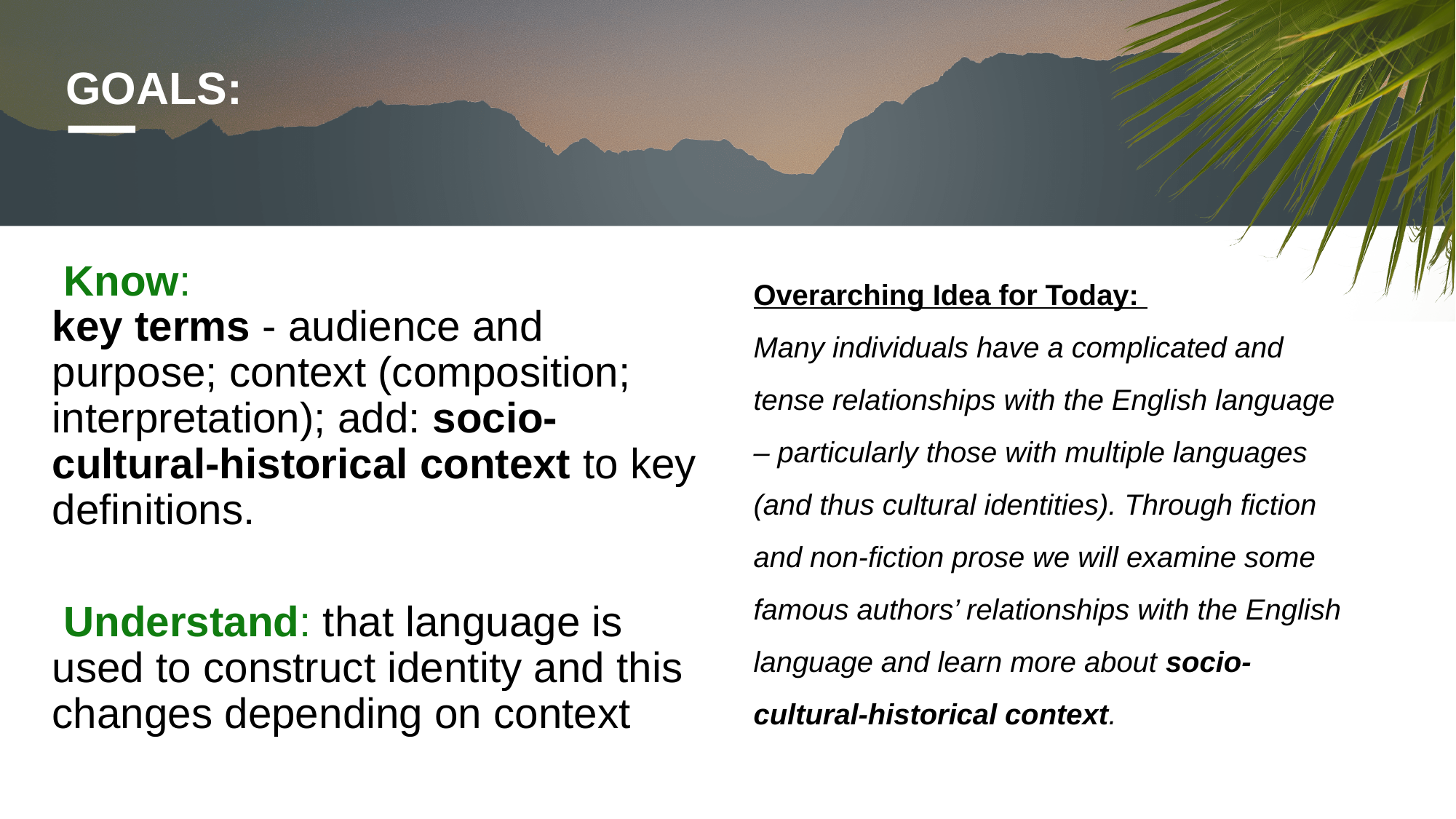

# GOALS:
Overarching Idea for Today:
Many individuals have a complicated and tense relationships with the English language – particularly those with multiple languages (and thus cultural identities). Through fiction and non-fiction prose we will examine some famous authors’ relationships with the English language and learn more about socio-cultural-historical context.
Know:
key terms - audience and purpose; context (composition; interpretation); add: socio-cultural-historical context to key definitions.
Understand: that language is used to construct identity and this changes depending on context